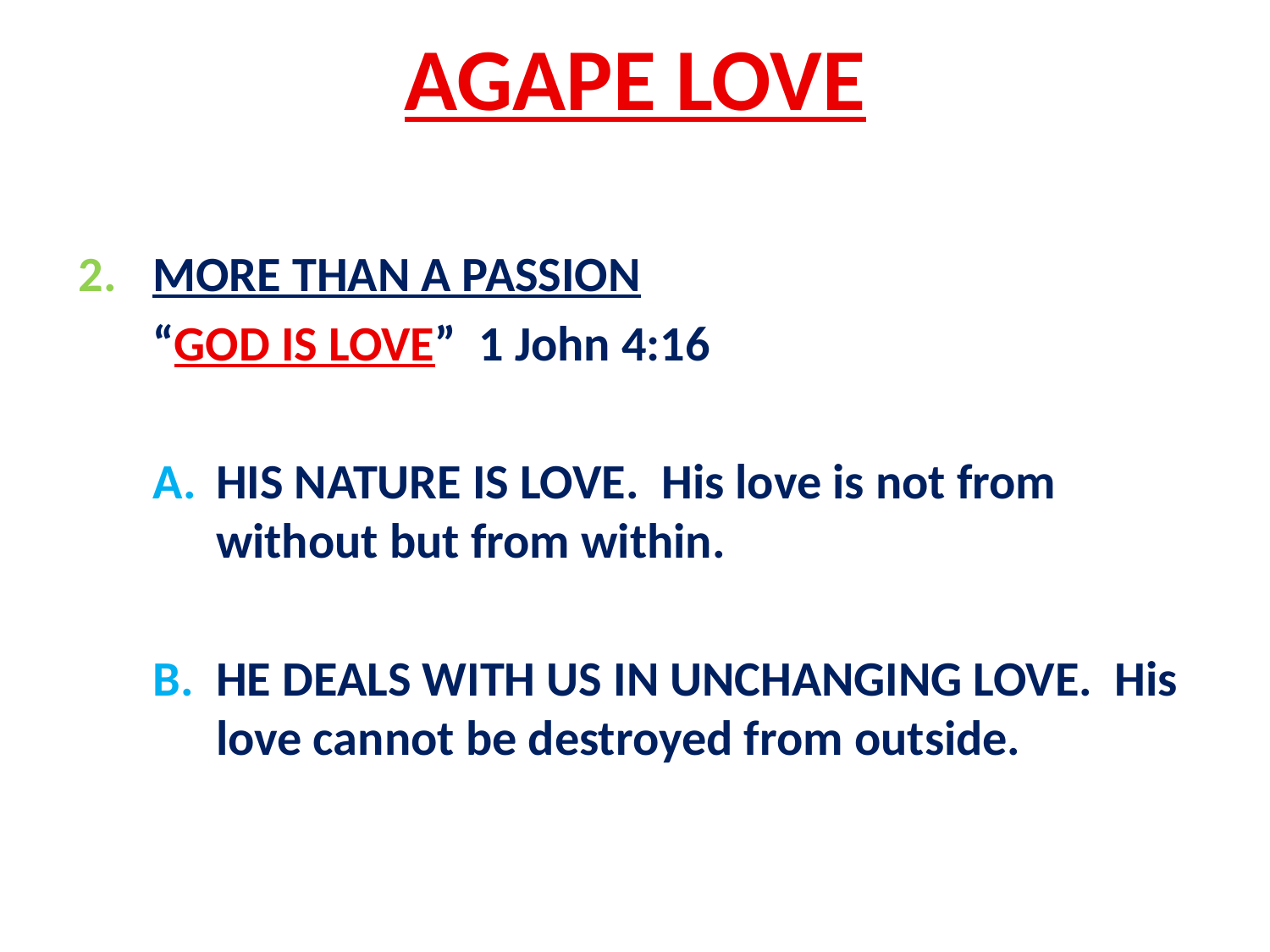

# AGAPE LOVE
2.	MORE THAN A PASSION
	“GOD IS LOVE”  1 John 4:16

A.	HIS NATURE IS LOVE.  His love is not from without but from within.

B.  HE DEALS WITH US IN UNCHANGING LOVE.  His love cannot be destroyed from outside.